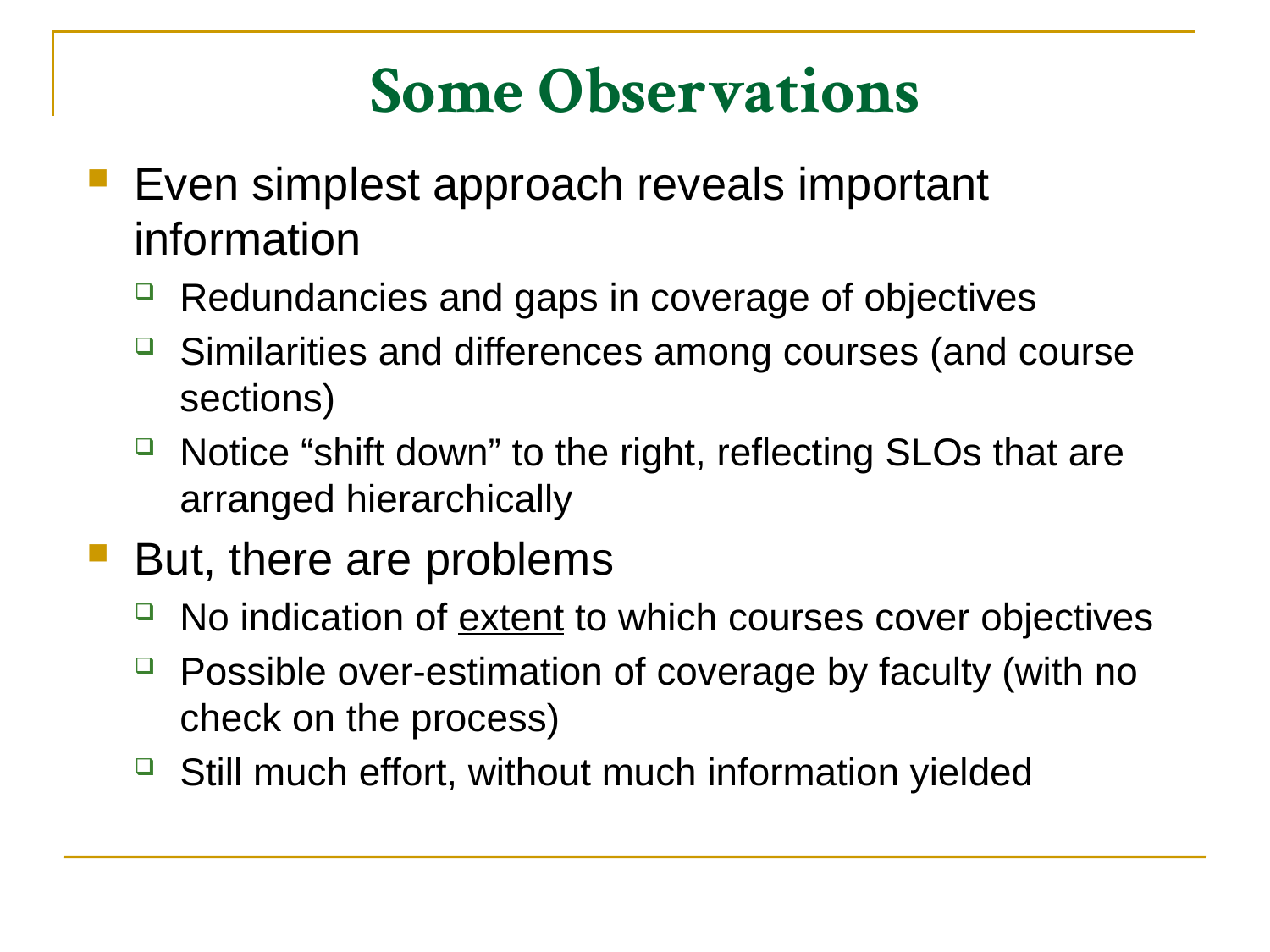

# Some Observations
Even simplest approach reveals important information
Redundancies and gaps in coverage of objectives
Similarities and differences among courses (and course sections)
Notice “shift down” to the right, reflecting SLOs that are arranged hierarchically
But, there are problems
No indication of extent to which courses cover objectives
Possible over-estimation of coverage by faculty (with no check on the process)
Still much effort, without much information yielded